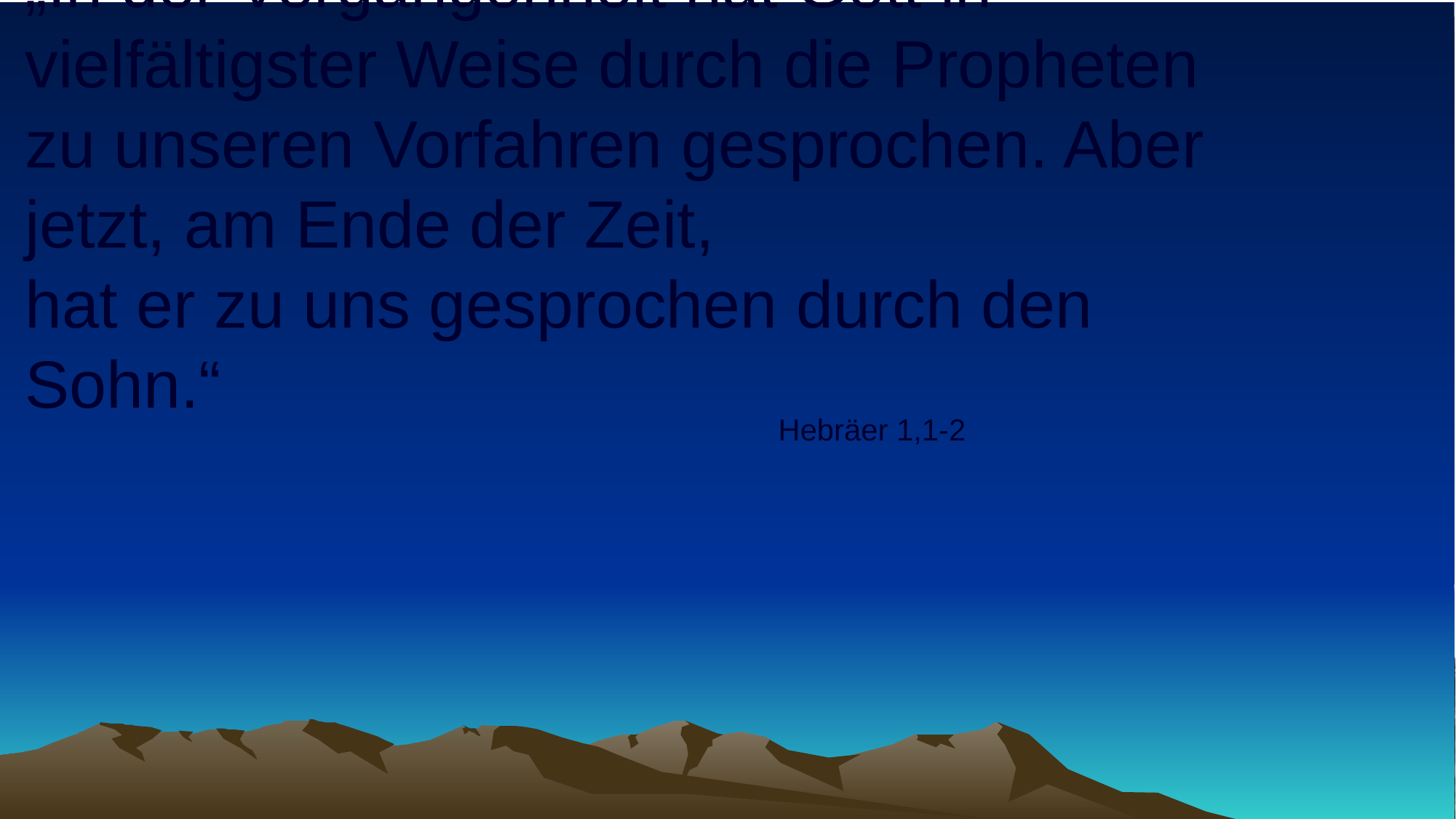

# „In der Vergangenheit hat Gott in vielfältigster Weise durch die Propheten zu unseren Vorfahren gesprochen. Aber jetzt, am Ende der Zeit, hat er zu uns gesprochen durch den Sohn.“
Hebräer 1,1-2